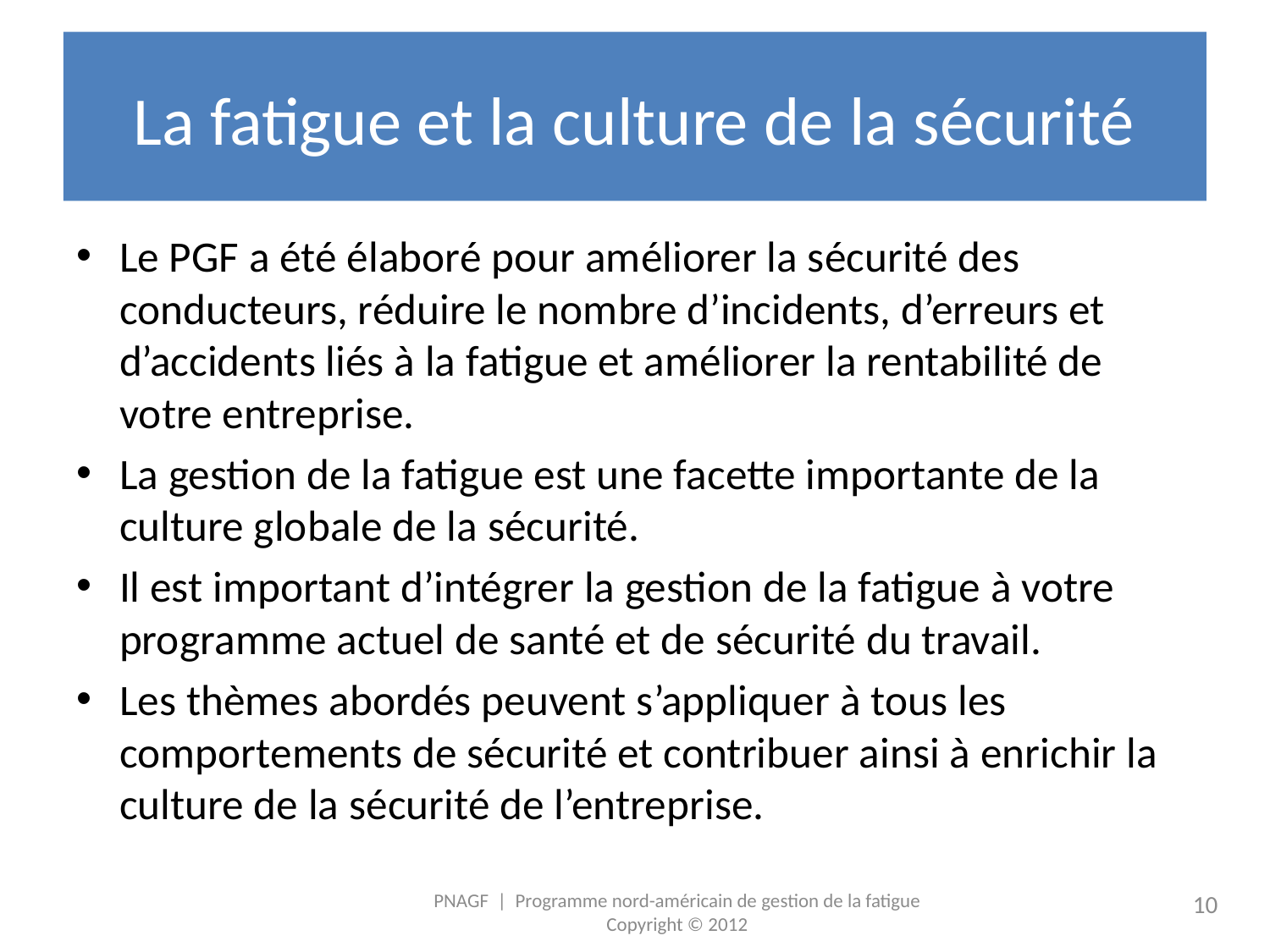

# La fatigue et la culture de la sécurité
Le PGF a été élaboré pour améliorer la sécurité des conducteurs, réduire le nombre d’incidents, d’erreurs et d’accidents liés à la fatigue et améliorer la rentabilité de votre entreprise.
La gestion de la fatigue est une facette importante de la culture globale de la sécurité.
Il est important d’intégrer la gestion de la fatigue à votre programme actuel de santé et de sécurité du travail.
Les thèmes abordés peuvent s’appliquer à tous les comportements de sécurité et contribuer ainsi à enrichir la culture de la sécurité de l’entreprise.